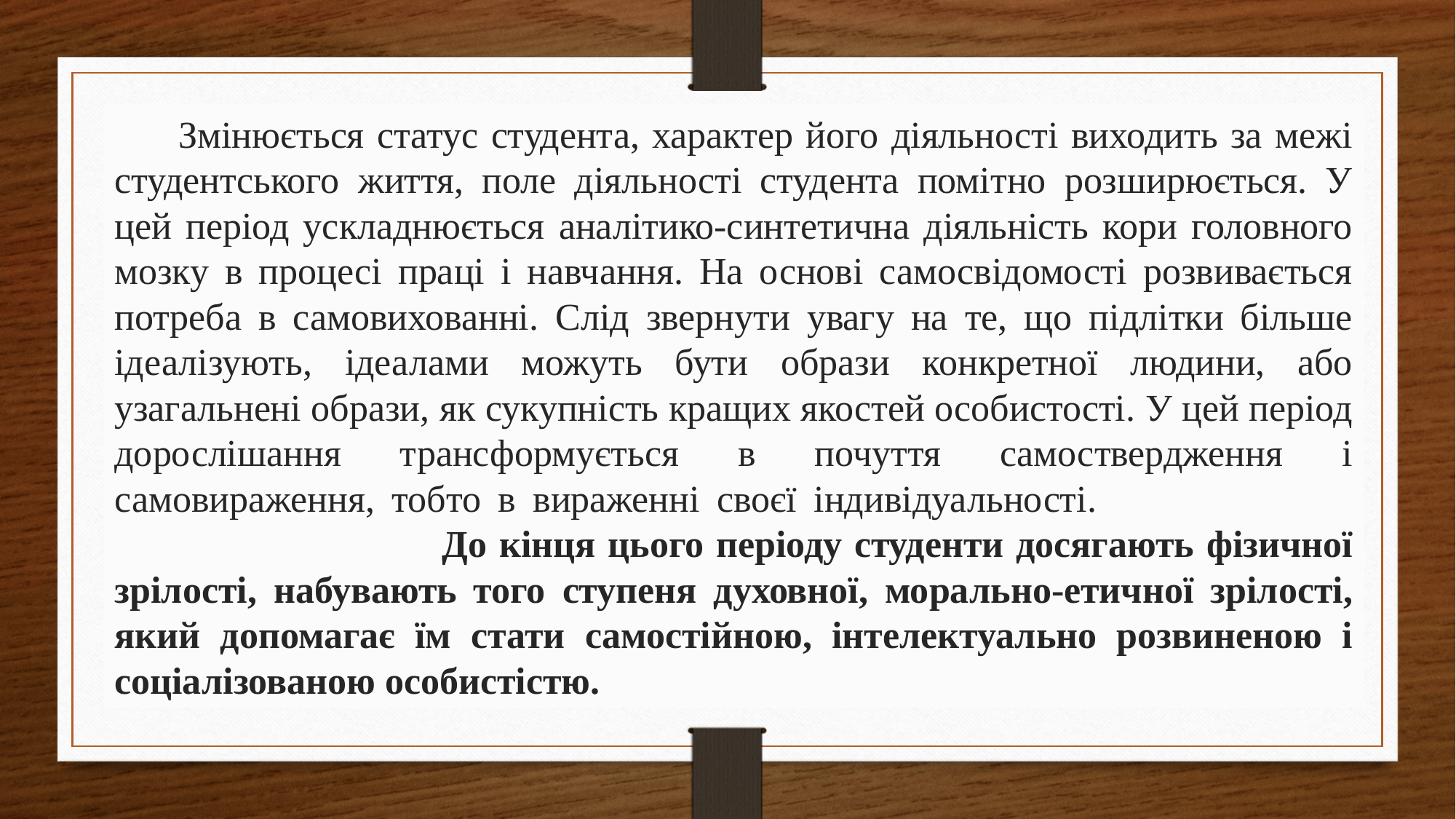

# Змінюється статус студента, характер його діяльності виходить за межі студентського життя, поле діяльності студента помітно розширюється. У цей період ускладнюється аналітико-синтетична діяльність кори головного мозку в процесі праці і навчання. На основі самосвідомості розвивається потреба в самовихованні. Слід звернути увагу на те, що підлітки більше ідеалізують, ідеалами можуть бути образи конкретної людини, або узагальнені образи, як сукупність кращих якостей особистості. У цей період дорослішання трансформується в почуття самоствердження і самовираження, тобто в вираженні своєї індивідуальності.						До кінця цього періоду студенти досягають фізичної зрілості, набувають того ступеня духовної, морально-етичної зрілості, який допомагає їм стати самостійною, інтелектуально розвиненою і соціалізованою особистістю.